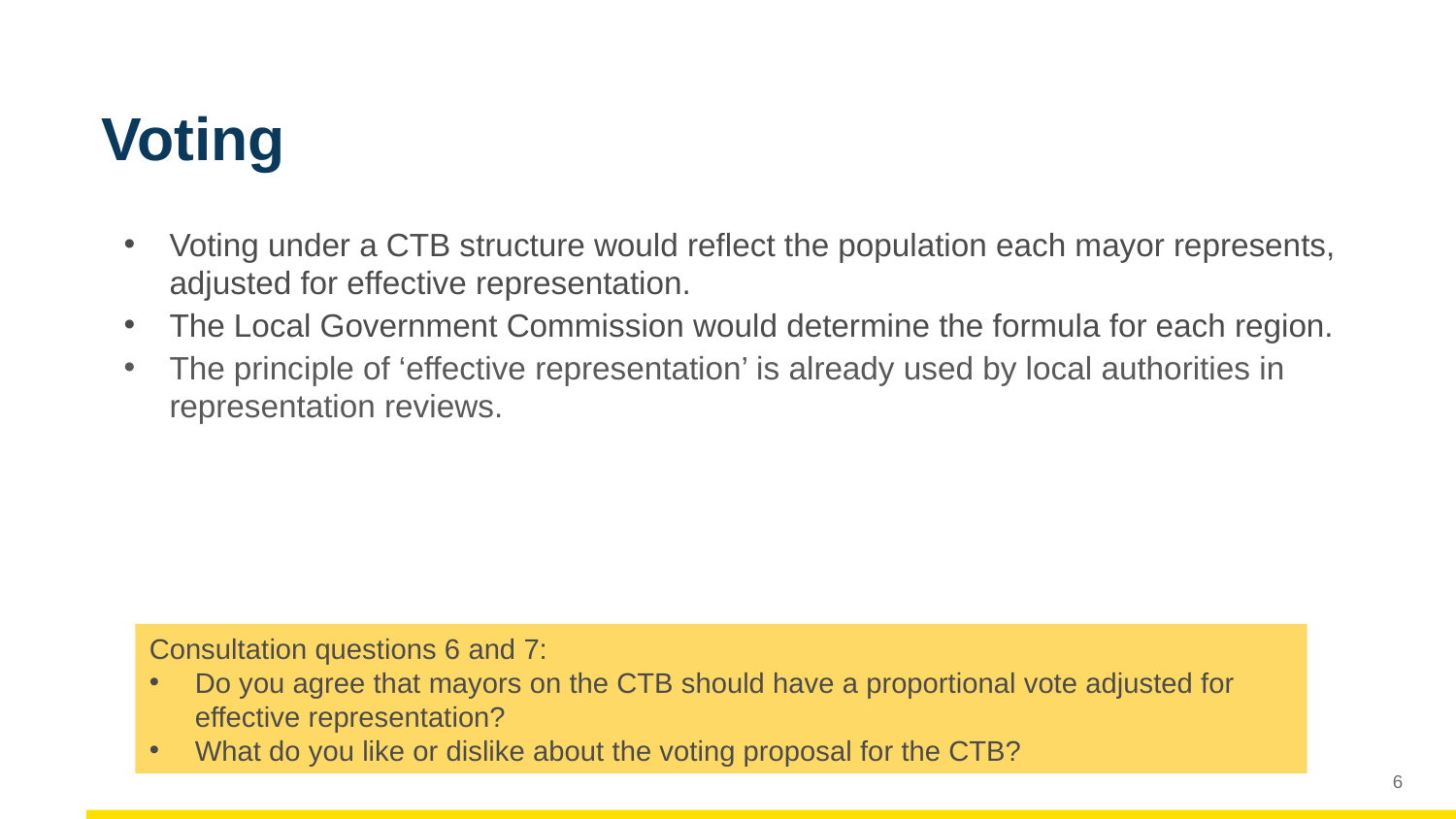

Voting
Voting under a CTB structure would reflect the population each mayor represents, adjusted for effective representation.
The Local Government Commission would determine the formula for each region.
The principle of ‘effective representation’ is already used by local authorities in representation reviews.

Consultation questions 6 and 7:
Do you agree that mayors on the CTB should have a proportional vote adjusted for effective representation?
What do you like or dislike about the voting proposal for the CTB?
6